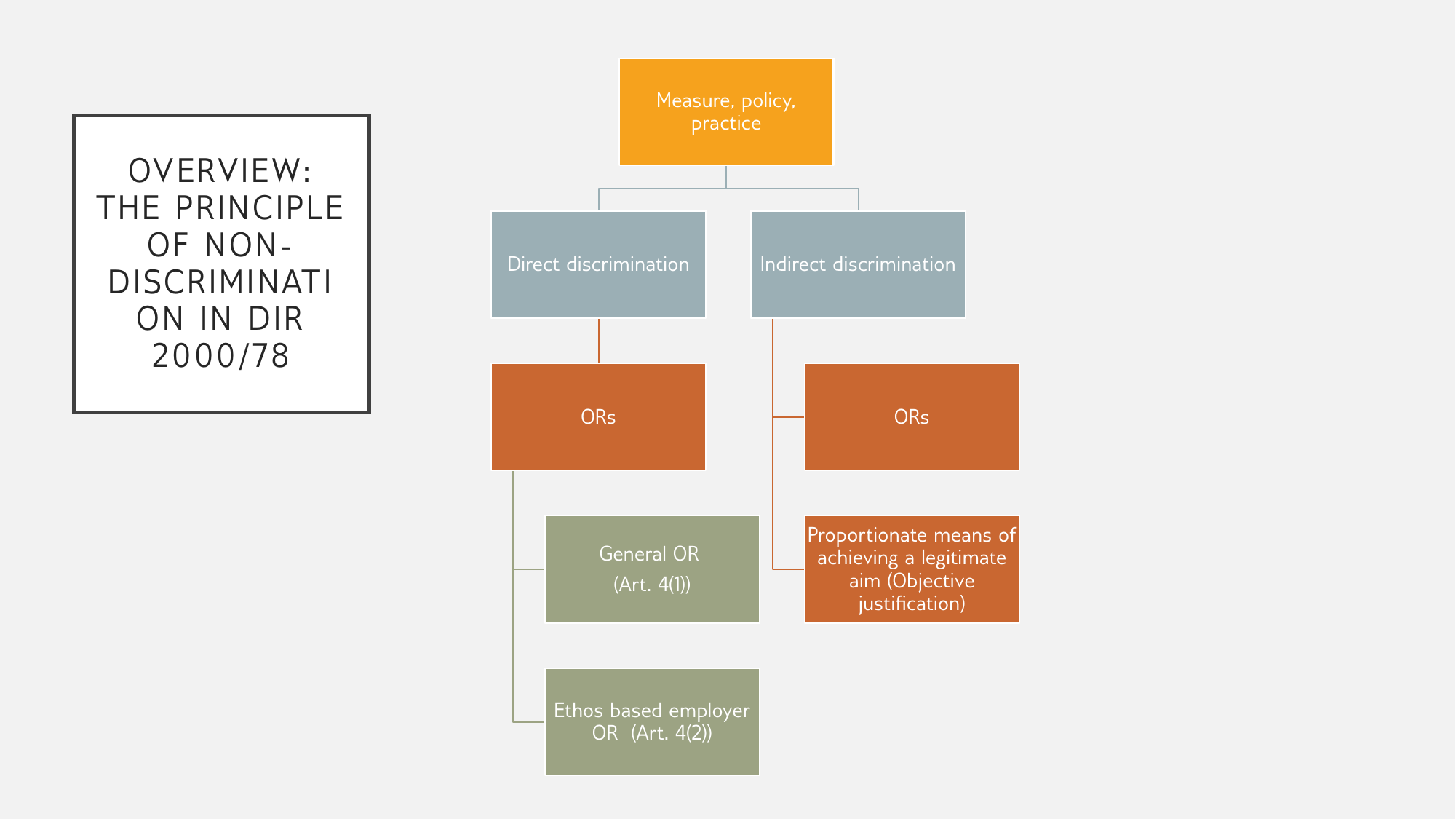

Measure, policy, practice
Direct discrimination
ORs
General OR
(Art. 4(1))
Ethos based employer OR  (Art. 4(2))
Indirect discrimination
ORs
Proportionate means of achieving a legitimate aim (Objective justification)
# Overview: the principle of non-discrimination in Dir 2000/78